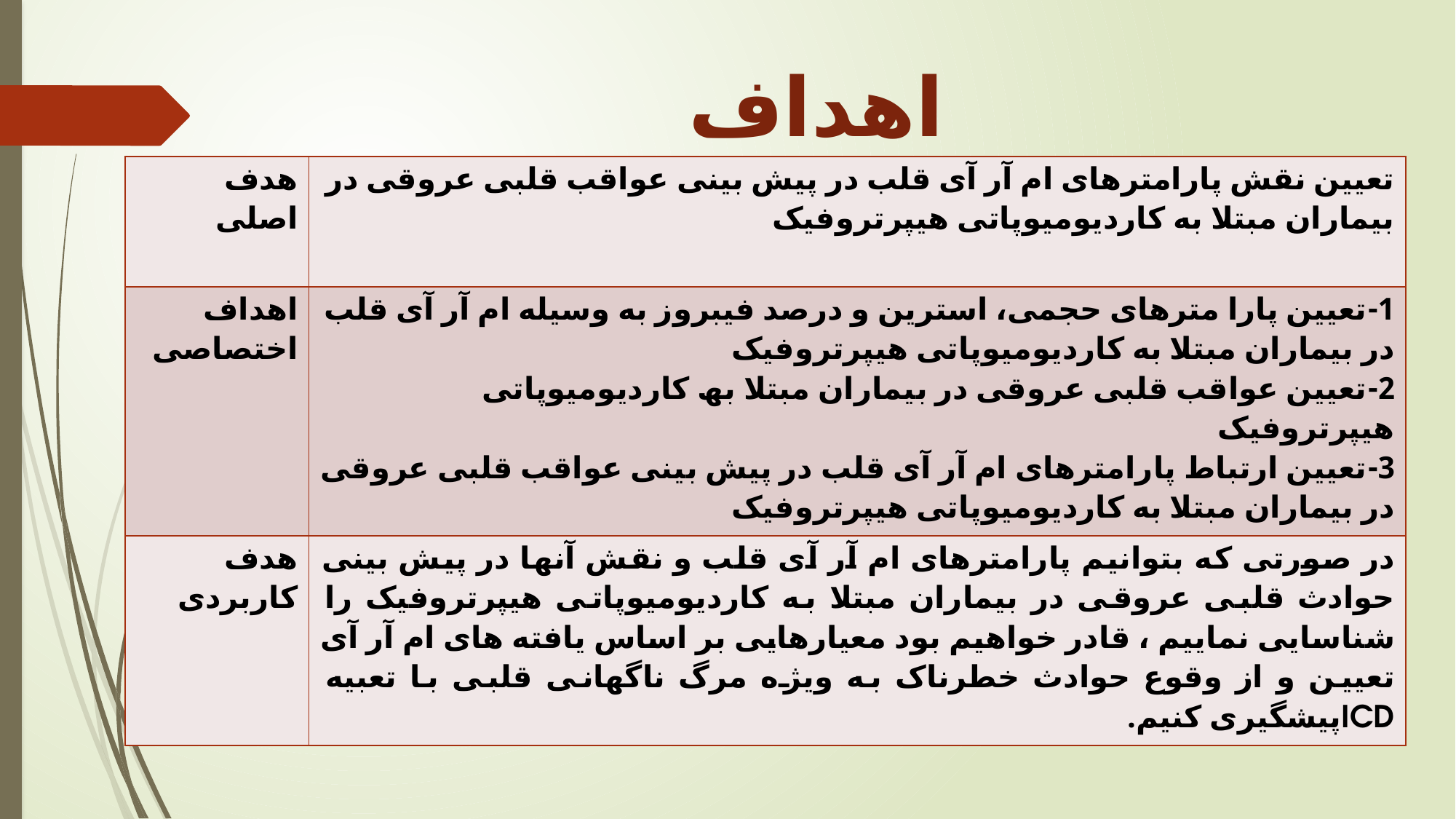

# اهداف
| هدف اصلی | تعیین نقش پارامترھای ام آر آی قلب در پیش بینی عواقب قلبی عروقی در بیماران مبتلا به کاردیومیوپاتی ھیپرتروفیک |
| --- | --- |
| اھداف اختصاصی | 1-تعیین پارا مترھای حجمی، استرین و درصد فیبروز به وسیله ام آر آی قلب در بیماران مبتلا به کاردیومیوپاتی ھیپرتروفیک 2-تعیین عواقب قلبی عروقی در بیماران مبتلا بھ کاردیومیوپاتی ھیپرتروفیک 3-تعیین ارتباط پارامترھای ام آر آی قلب در پیش بینی عواقب قلبی عروقی در بیماران مبتلا به کاردیومیوپاتی ھیپرتروفیک |
| ھدف کاربردی | در صورتی که بتوانیم پارامترھای ام آر آی قلب و نقش آنھا در پیش بینی حوادث قلبی عروقی در بیماران مبتلا به کاردیومیوپاتی ھیپرتروفیک را شناسایی نماییم ، قادر خواھیم بود معیارھایی بر اساس یافته ھای ام آر آی تعیین و از وقوع حوادث خطرناک به ویژه مرگ ناگھانی قلبی با تعبیه ICDپیشگیری کنیم. |